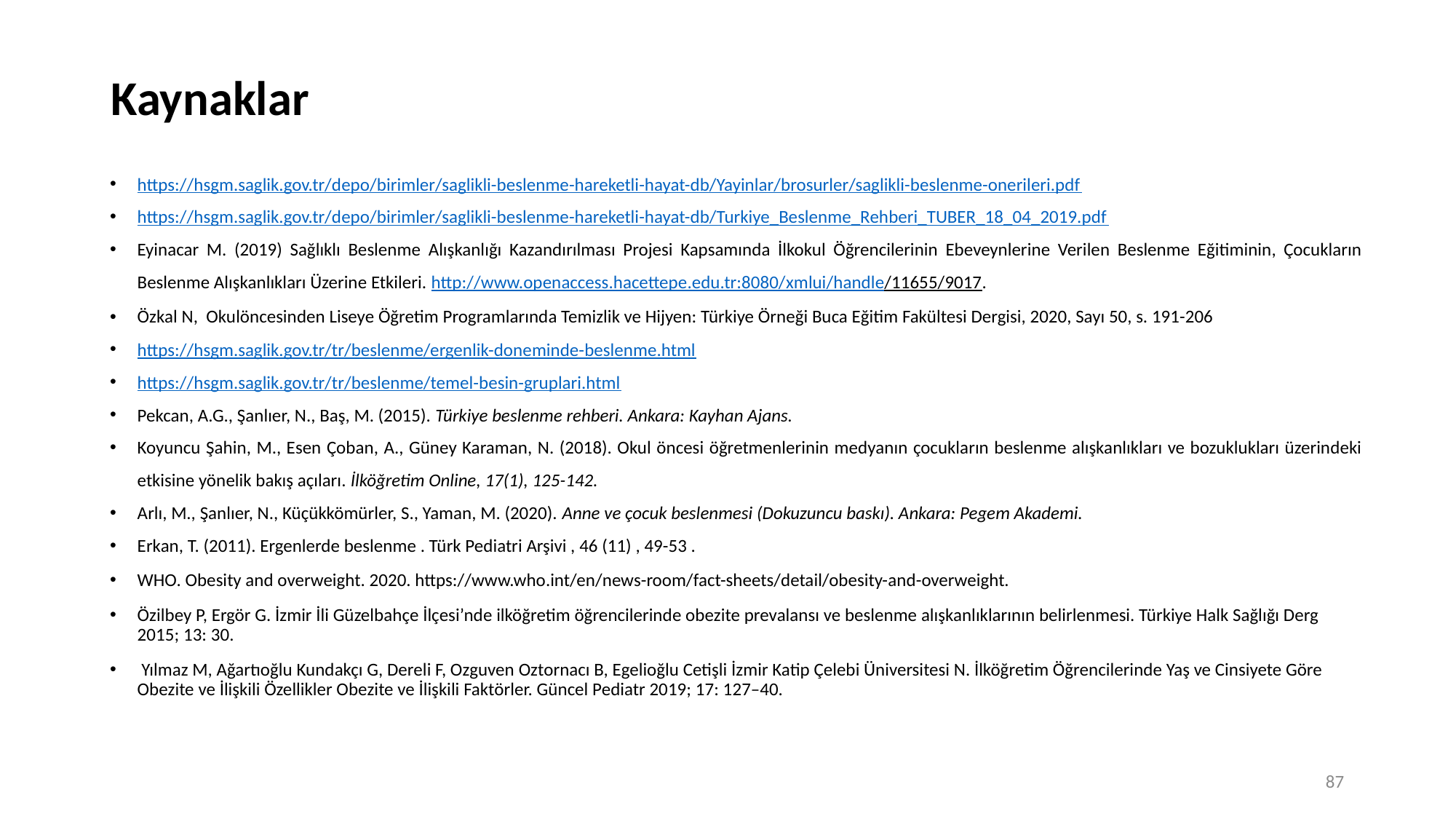

# Kaynaklar
https://hsgm.saglik.gov.tr/depo/birimler/saglikli-beslenme-hareketli-hayat-db/Yayinlar/brosurler/saglikli-beslenme-onerileri.pdf
https://hsgm.saglik.gov.tr/depo/birimler/saglikli-beslenme-hareketli-hayat-db/Turkiye_Beslenme_Rehberi_TUBER_18_04_2019.pdf
Eyinacar M. (2019) Sağlıklı Beslenme Alışkanlığı Kazandırılması Projesi Kapsamında İlkokul Öğrencilerinin Ebeveynlerine Verilen Beslenme Eğitiminin, Çocukların Beslenme Alışkanlıkları Üzerine Etkileri. http://www.openaccess.hacettepe.edu.tr:8080/xmlui/handle/11655/9017.
Özkal N,  Okulöncesinden Liseye Öğretim Programlarında Temizlik ve Hijyen: Türkiye Örneği Buca Eğitim Fakültesi Dergisi, 2020, Sayı 50, s. 191-206
https://hsgm.saglik.gov.tr/tr/beslenme/ergenlik-doneminde-beslenme.html
https://hsgm.saglik.gov.tr/tr/beslenme/temel-besin-gruplari.html
Pekcan, A.G., Şanlıer, N., Baş, M. (2015). Türkiye beslenme rehberi. Ankara: Kayhan Ajans.
Koyuncu Şahin, M., Esen Çoban, A., Güney Karaman, N. (2018). Okul öncesi öğretmenlerinin medyanın çocukların beslenme alışkanlıkları ve bozuklukları üzerindeki etkisine yönelik bakış açıları. İlköğretim Online, 17(1), 125-142.
Arlı, M., Şanlıer, N., Küçükkömürler, S., Yaman, M. (2020). Anne ve çocuk beslenmesi (Dokuzuncu baskı). Ankara: Pegem Akademi.
Erkan, T. (2011). Ergenlerde beslenme . Türk Pediatri Arşivi , 46 (11) , 49-53 .
WHO. Obesity and overweight. 2020. https://www.who.int/en/news-room/fact-sheets/detail/obesity-and-overweight.
Özilbey P, Ergör G. İzmir İli Güzelbahçe İlçesi’nde ilköğretim öğrencilerinde obezite prevalansı ve beslenme alışkanlıklarının belirlenmesi. Türkiye Halk Sağlığı Derg 2015; 13: 30.
 Yılmaz M, Ağartıoğlu Kundakçı G, Dereli F, Ozguven Oztornacı B, Egelioğlu Cetişli İzmir Katip Çelebi Üniversitesi N. İlköğretim Öğrencilerinde Yaş ve Cinsiyete Göre Obezite ve İlişkili Özellikler Obezite ve İlişkili Faktörler. Güncel Pediatr 2019; 17: 127–40.

87